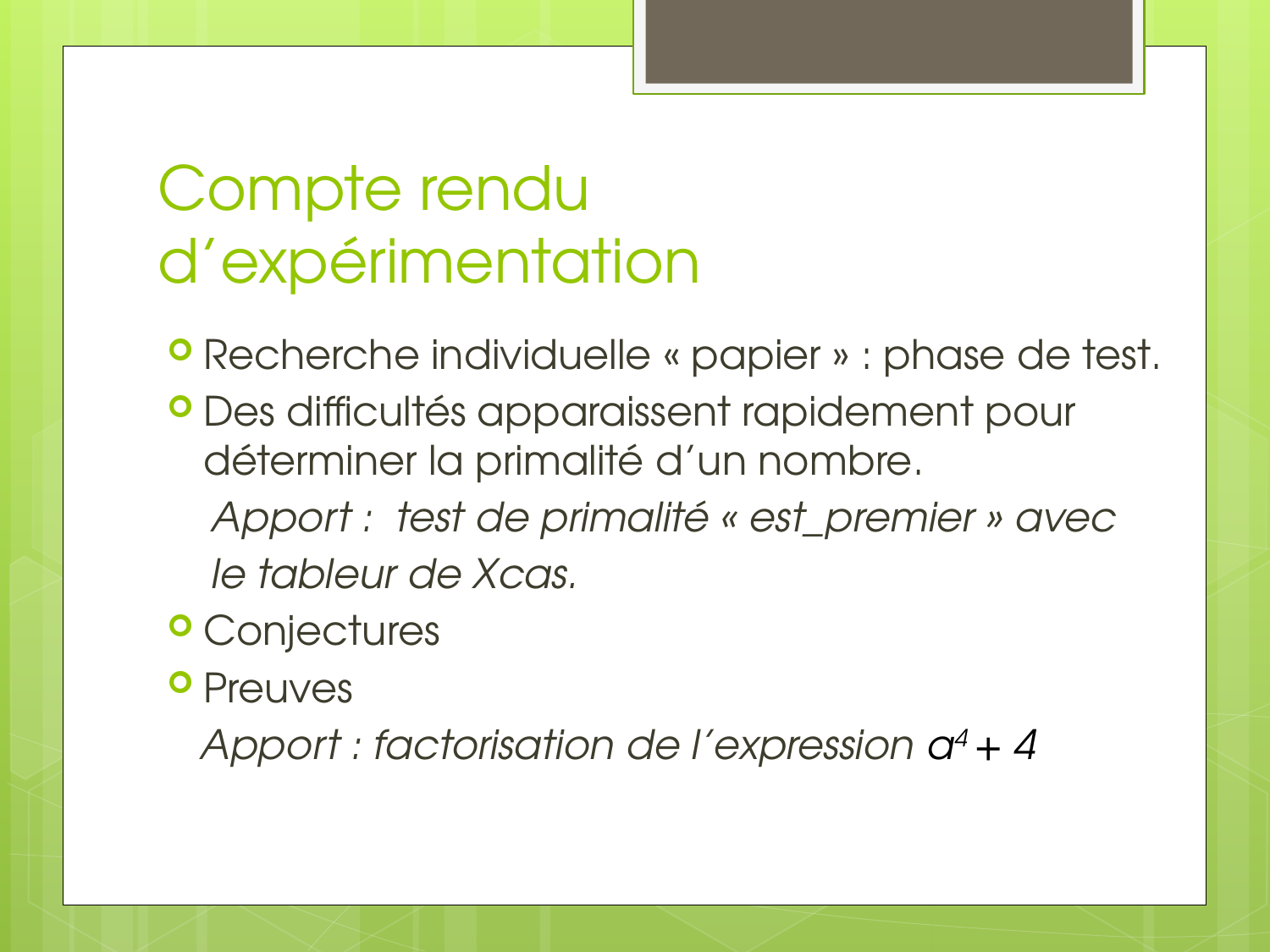

# Compte rendu d’expérimentation
Recherche individuelle « papier » : phase de test.
Des difficultés apparaissent rapidement pour déterminer la primalité d’un nombre.
    Apport :  test de primalité « est_premier » avec
    le tableur de Xcas.
Conjectures
Preuves
   Apport : factorisation de l’expression a4 + 4